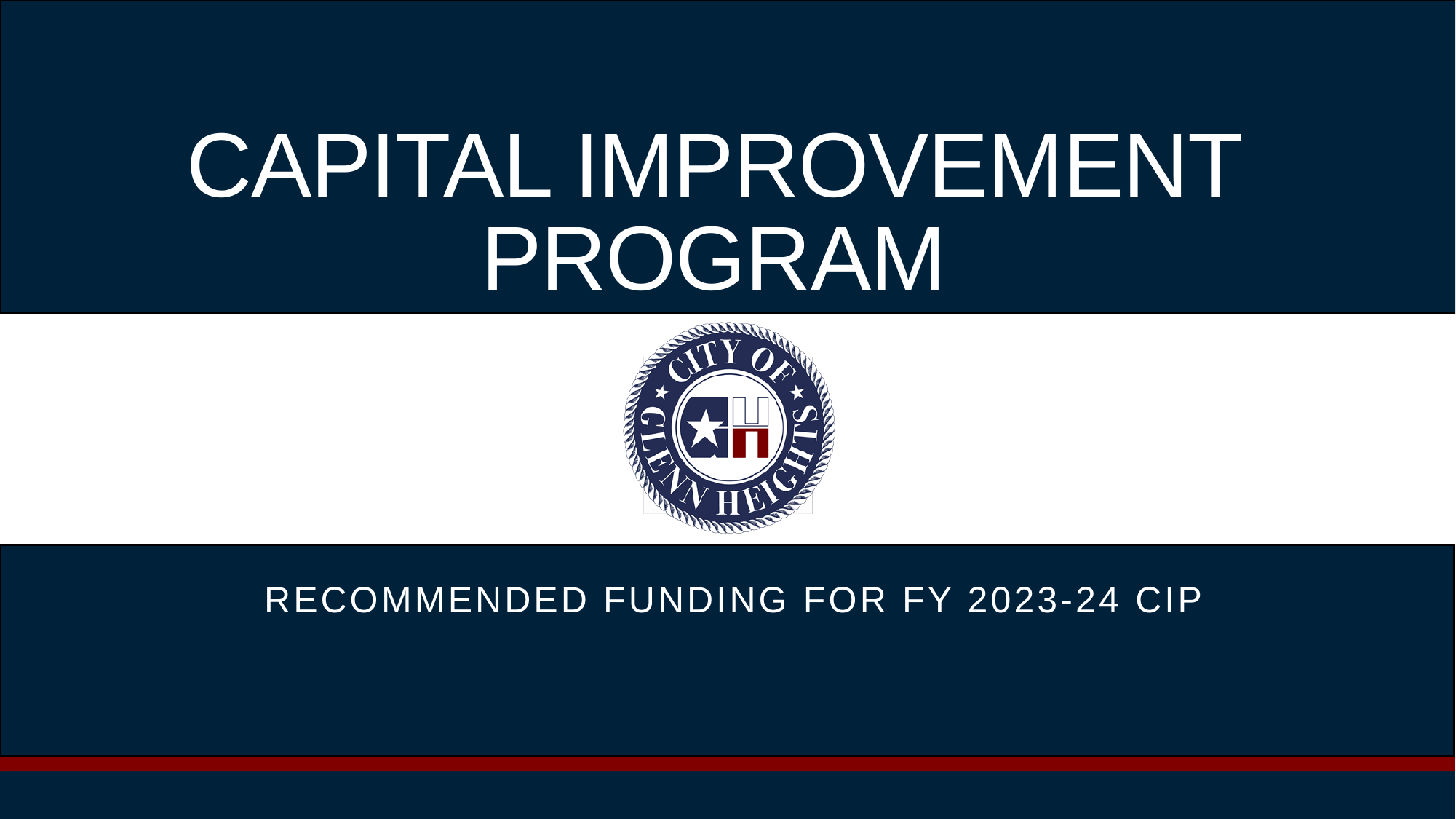

# CAPITAL IMPROVEMENT PROGRAM
RECOMMENDED FUNDING FOR FY 2023-24 CIP